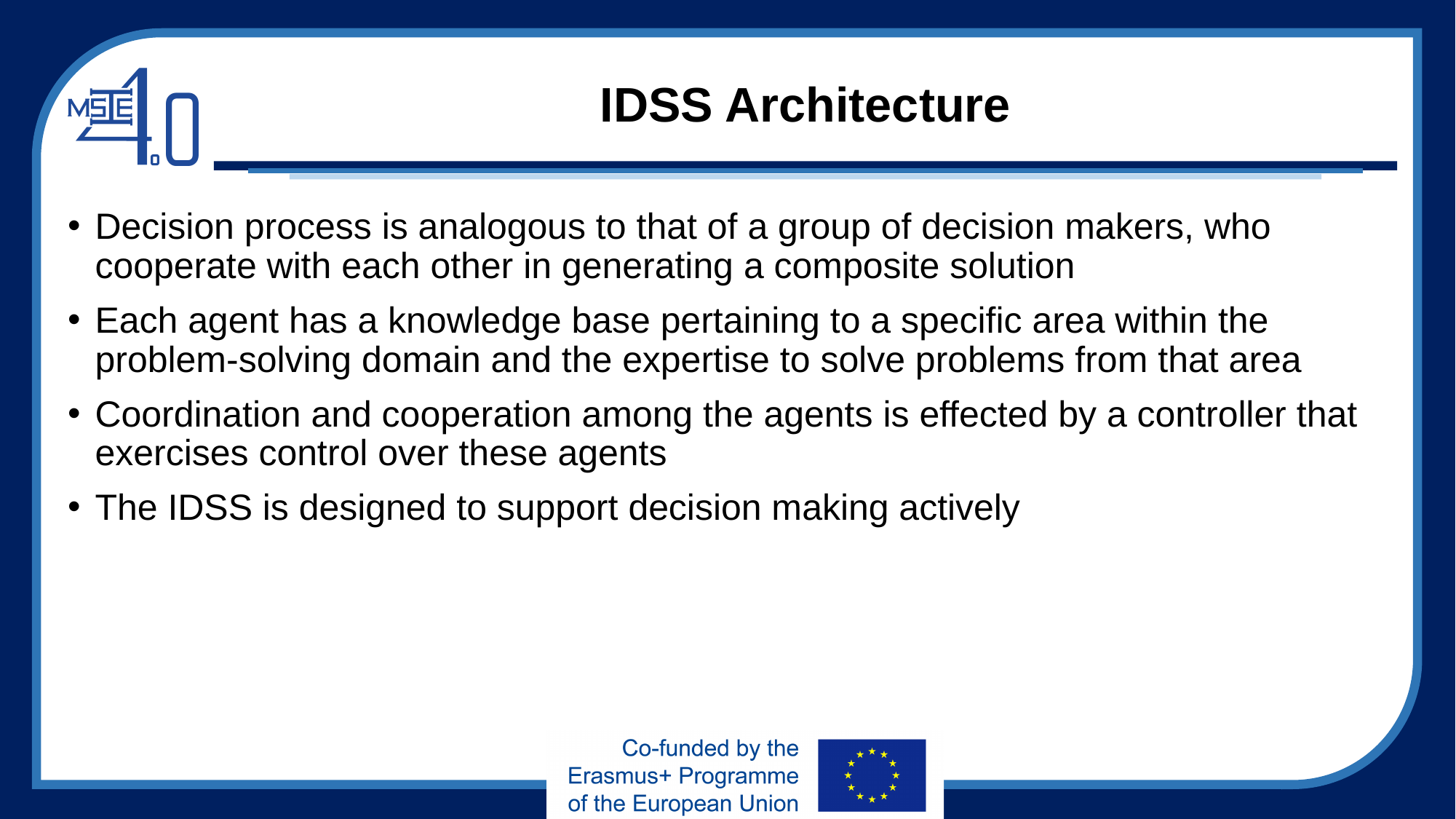

# IDSS Architecture
Decision process is analogous to that of a group of decision makers, who cooperate with each other in generating a composite solution
Each agent has a knowledge base pertaining to a specific area within the problem-solving domain and the expertise to solve problems from that area
Coordination and cooperation among the agents is effected by a controller that exercises control over these agents
The IDSS is designed to support decision making actively